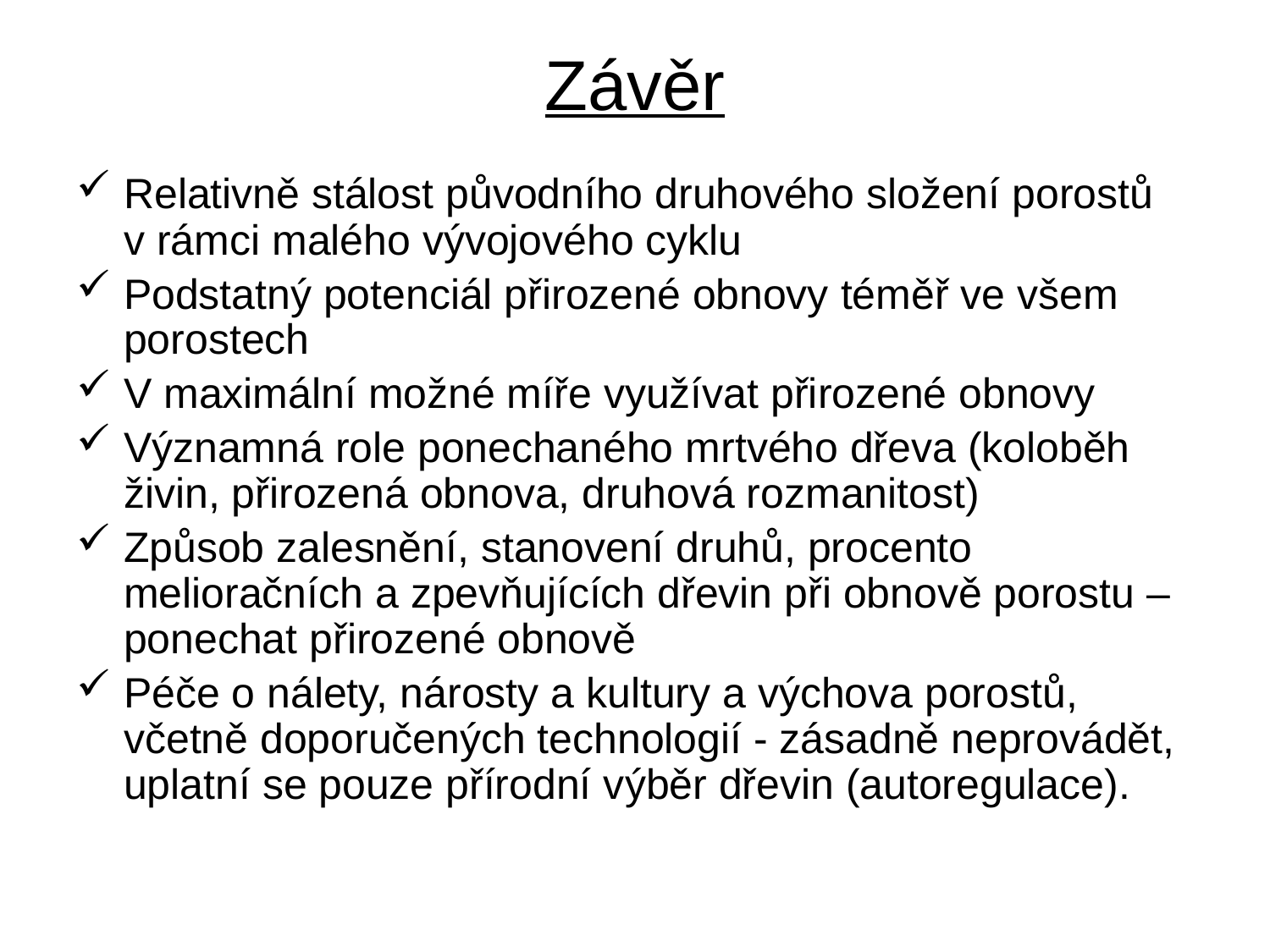

# Závěr
Relativně stálost původního druhového složení porostů v rámci malého vývojového cyklu
Podstatný potenciál přirozené obnovy téměř ve všem porostech
V maximální možné míře využívat přirozené obnovy
Významná role ponechaného mrtvého dřeva (koloběh živin, přirozená obnova, druhová rozmanitost)
Způsob zalesnění, stanovení druhů, procento melioračních a zpevňujících dřevin při obnově porostu – ponechat přirozené obnově
Péče o nálety, nárosty a kultury a výchova porostů, včetně doporučených technologií - zásadně neprovádět, uplatní se pouze přírodní výběr dřevin (autoregulace).